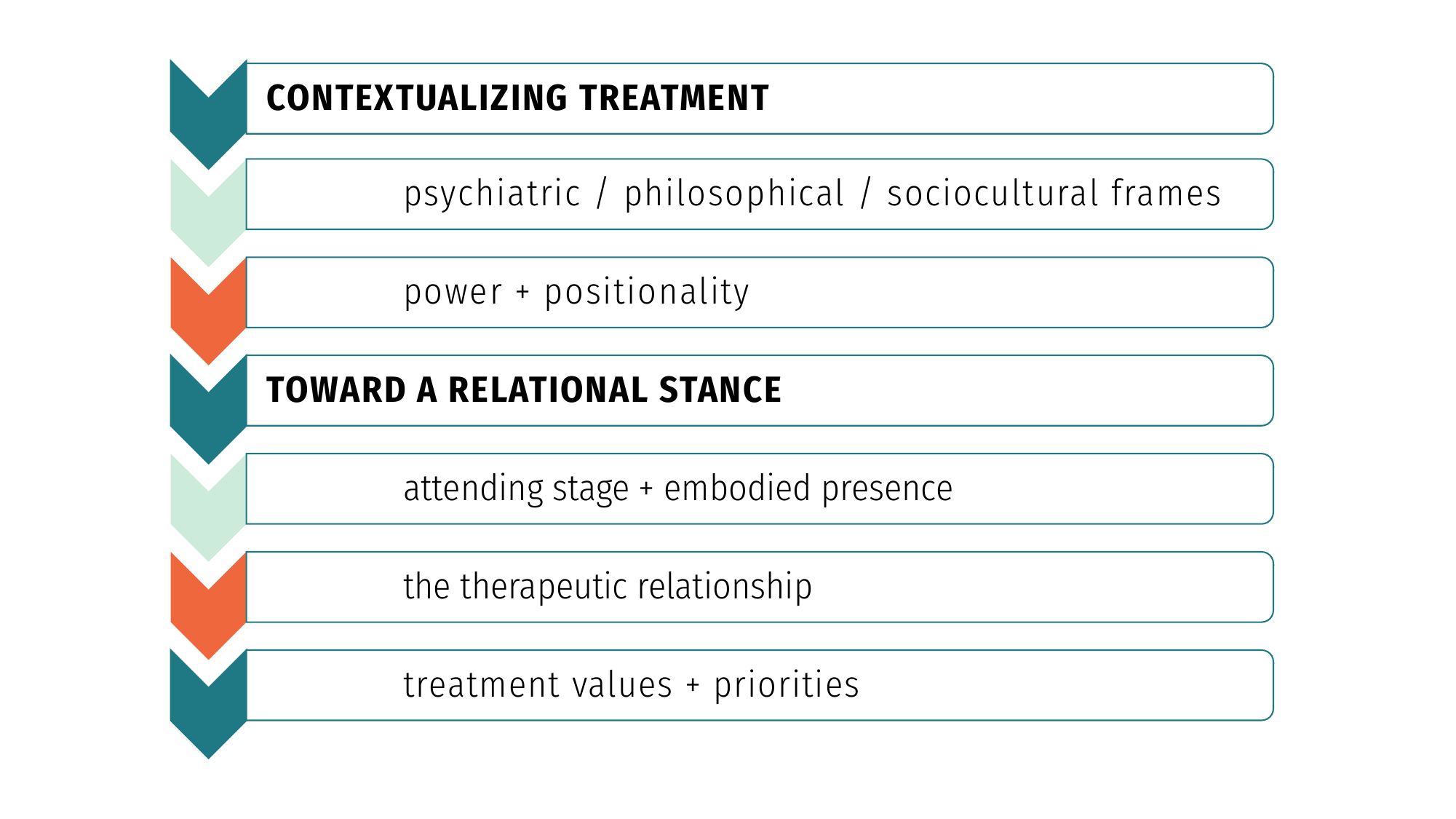

CONTEXTUALIZING TREATMENT

		psychiatric / philosophical / sociocultural frames

		power + positionality

TOWARD A RELATIONAL STANCE

		attending stage + embodied presence

		the therapeutic relationship

		treatment values + priorities